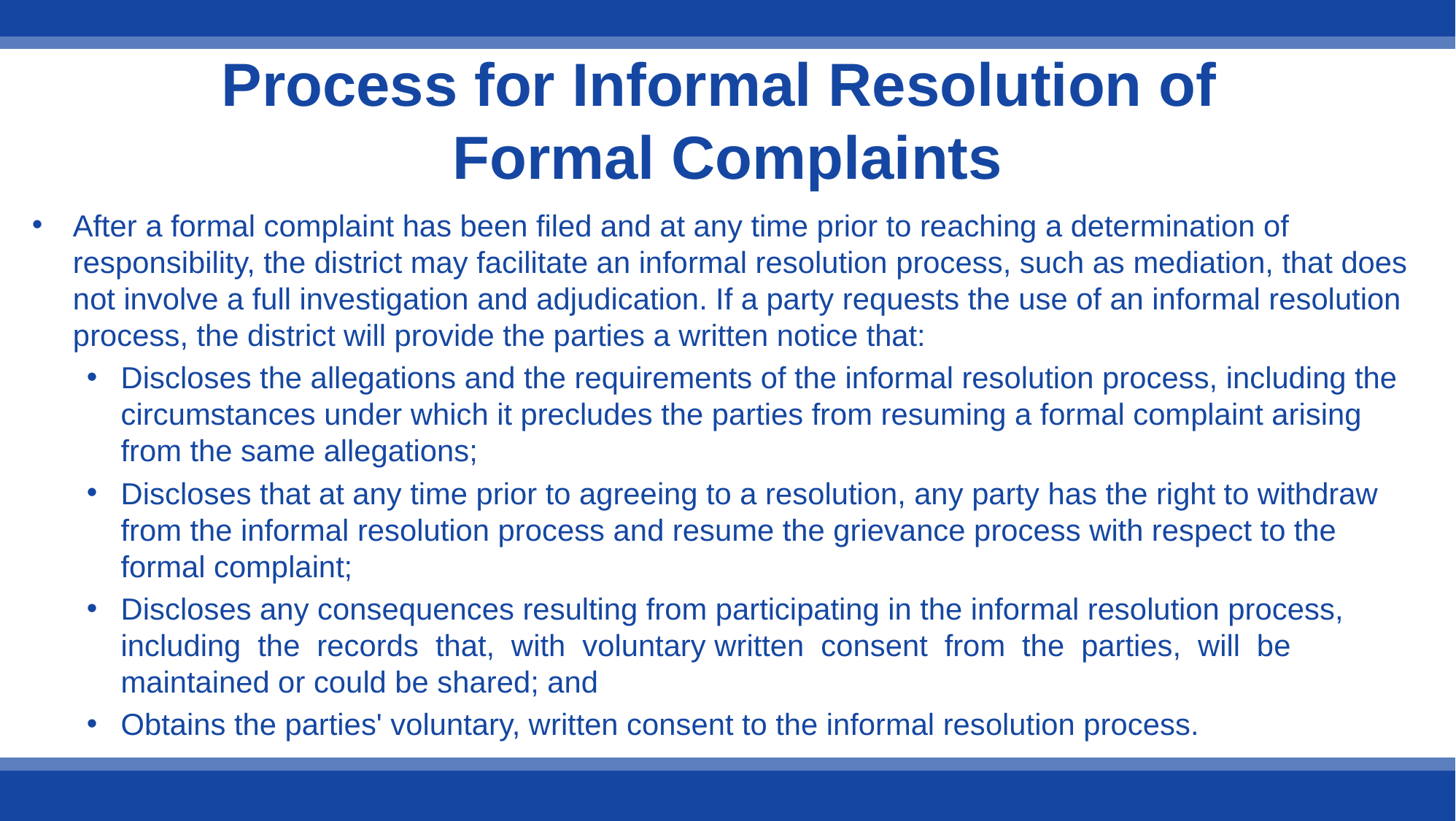

# Process for Informal Resolution of Formal Complaints
After a formal complaint has been filed and at any time prior to reaching a determination of responsibility, the district may facilitate an informal resolution process, such as mediation, that does not involve a full investigation and adjudication. If a party requests the use of an informal resolution process, the district will provide the parties a written notice that:
Discloses the allegations and the requirements of the informal resolution process, including the circumstances under which it precludes the parties from resuming a formal complaint arising from the same allegations;
Discloses that at any time prior to agreeing to a resolution, any party has the right to withdraw from the informal resolution process and resume the grievance process with respect to the formal complaint;
Discloses any consequences resulting from participating in the informal resolution process, including  the  records  that,  with  voluntary written  consent  from  the  parties,  will  be maintained or could be shared; and
Obtains the parties' voluntary, written consent to the informal resolution process.